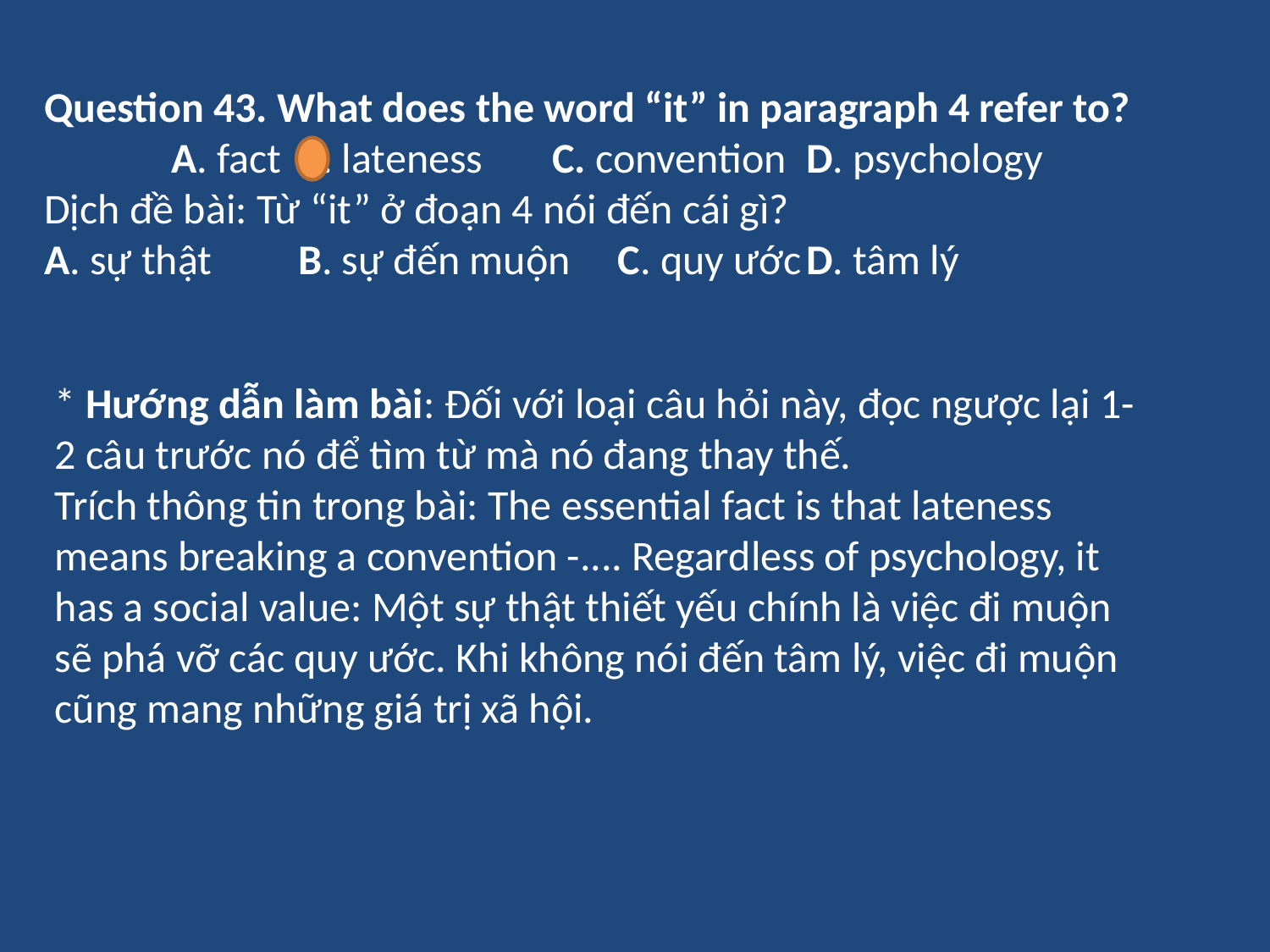

Question 43. What does the word “it” in paragraph 4 refer to?
	A. fact	B. lateness	C. convention	D. psychology
Dịch đề bài: Từ “it” ở đoạn 4 nói đến cái gì?
A. sự thật	B. sự đến muộn     C. quy ước	D. tâm lý

* Hướng dẫn làm bài: Đối với loại câu hỏi này, đọc ngược lại 1-2 câu trước nó để tìm từ mà nó đang thay thế.
Trích thông tin trong bài: The essential fact is that lateness means breaking a convention -.... Regardless of psychology, it has a social value: Một sự thật thiết yếu chính là việc đi muộn sẽ phá vỡ các quy ước. Khi không nói đến tâm lý, việc đi muộn cũng mang những giá trị xã hội.